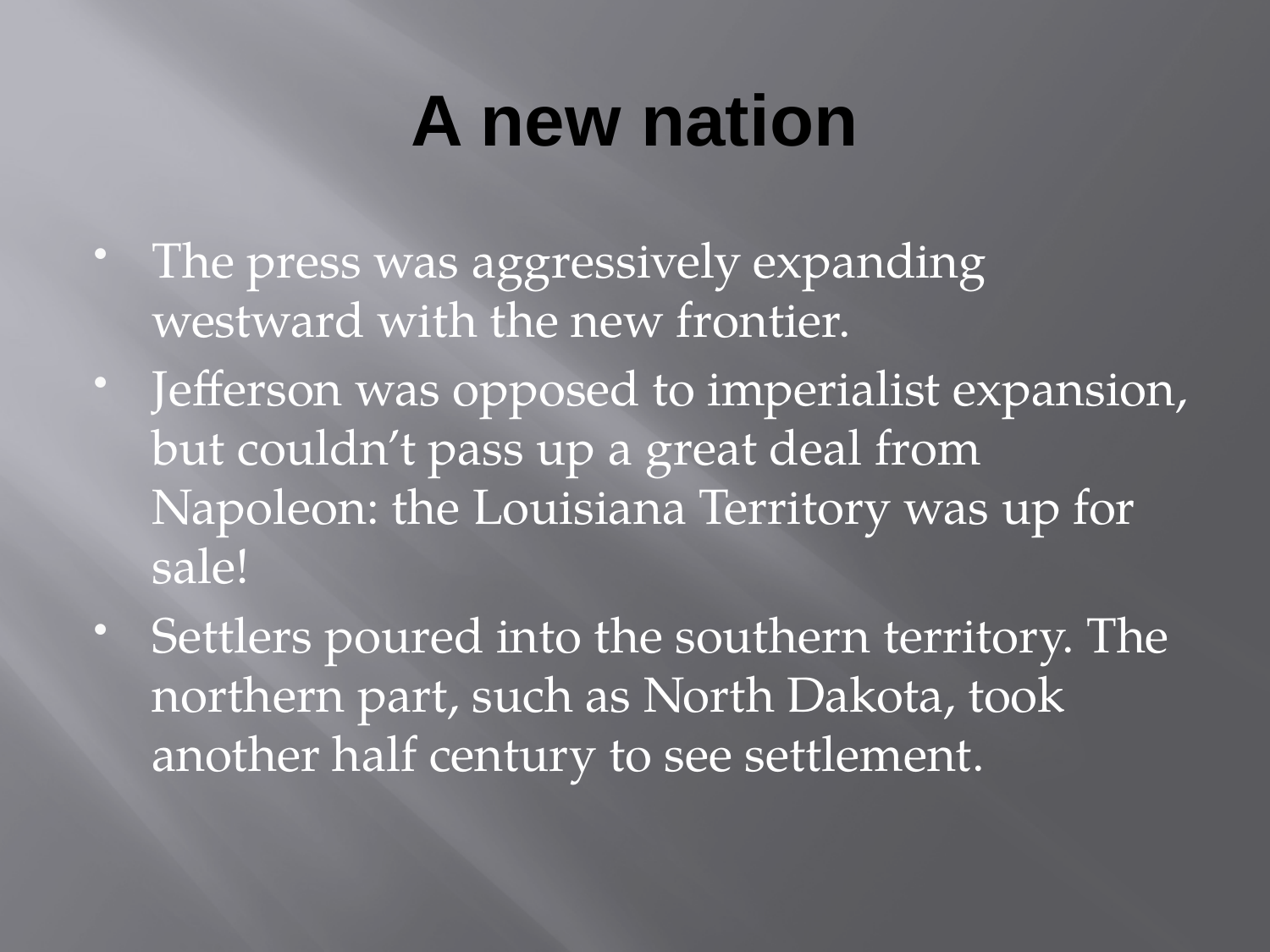

# A new nation
The press was aggressively expanding westward with the new frontier.
Jefferson was opposed to imperialist expansion, but couldn’t pass up a great deal from Napoleon: the Louisiana Territory was up for sale!
Settlers poured into the southern territory. The northern part, such as North Dakota, took another half century to see settlement.